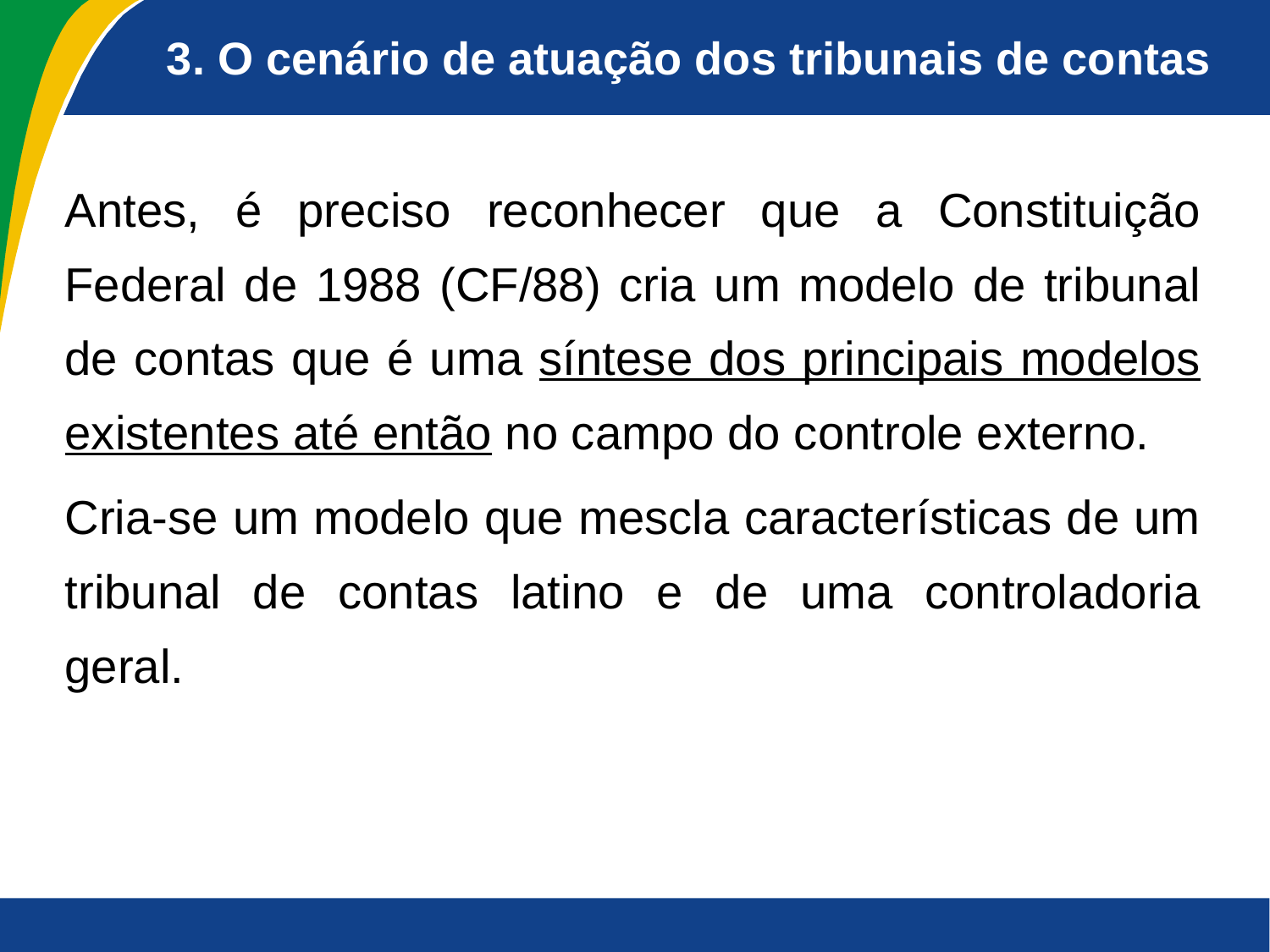

# 3. O cenário de atuação dos tribunais de contas
Antes, é preciso reconhecer que a Constituição Federal de 1988 (CF/88) cria um modelo de tribunal de contas que é uma síntese dos principais modelos existentes até então no campo do controle externo.
Cria-se um modelo que mescla características de um tribunal de contas latino e de uma controladoria geral.